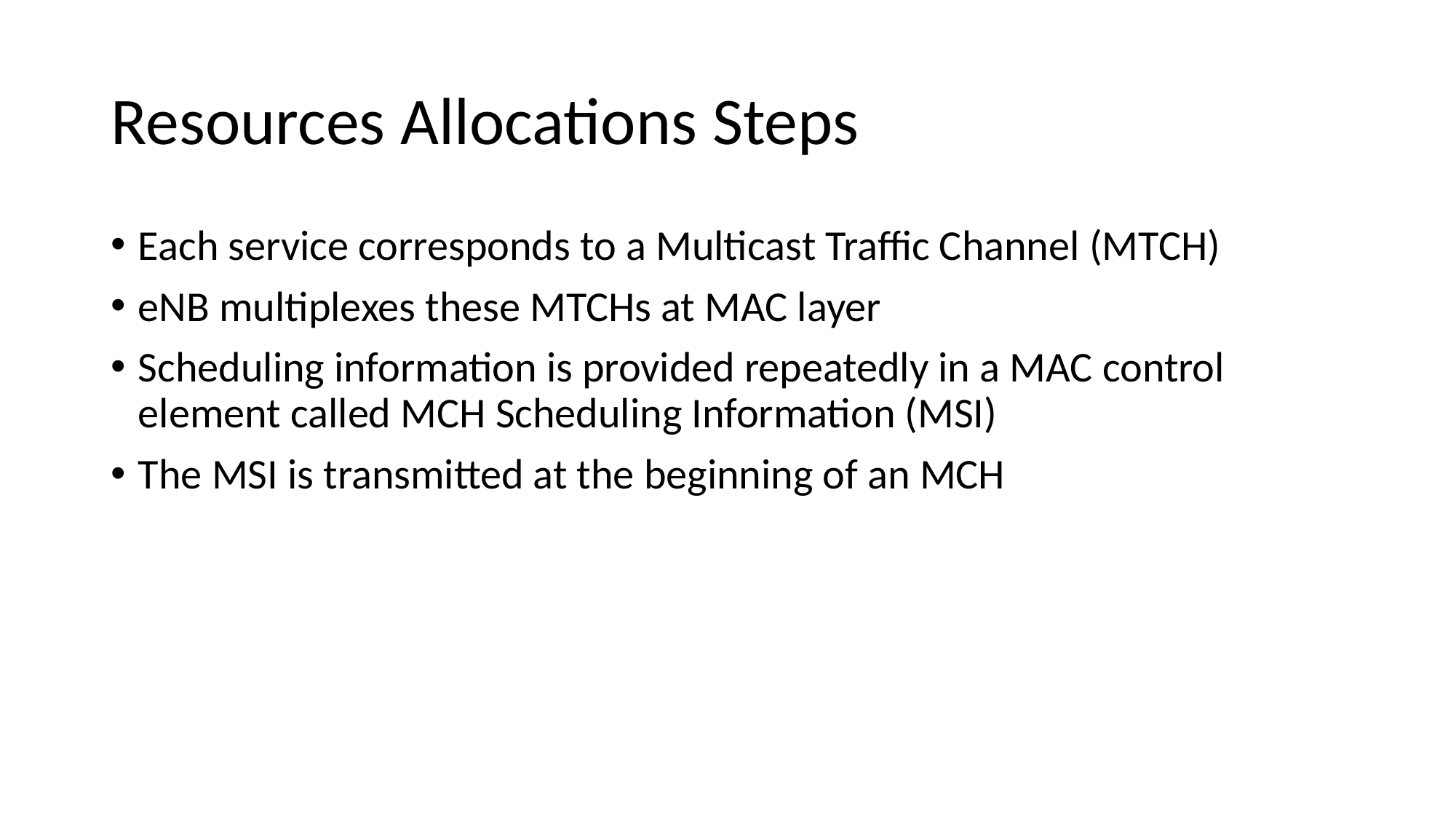

# Resources Allocations Steps
Each service corresponds to a Multicast Traffic Channel (MTCH)
eNB multiplexes these MTCHs at MAC layer
Scheduling information is provided repeatedly in a MAC control element called MCH Scheduling Information (MSI)
The MSI is transmitted at the beginning of an MCH